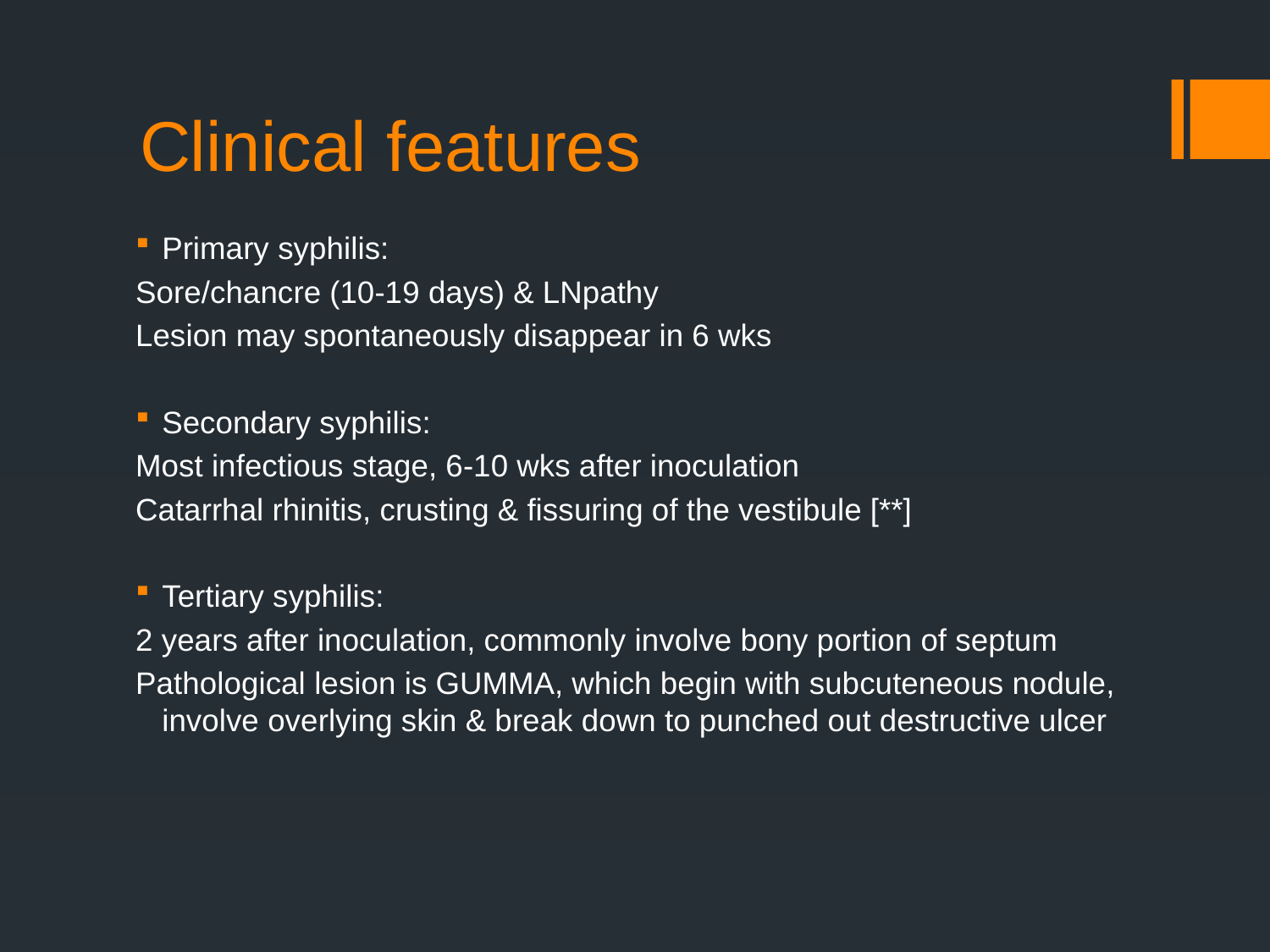

# Clinical features
Primary syphilis:
Sore/chancre (10-19 days) & LNpathy
Lesion may spontaneously disappear in 6 wks

Secondary syphilis:
Most infectious stage, 6-10 wks after inoculation
Catarrhal rhinitis, crusting & fissuring of the vestibule [**]

Tertiary syphilis:
2 years after inoculation, commonly involve bony portion of septum
Pathological lesion is GUMMA, which begin with subcuteneous nodule, involve overlying skin & break down to punched out destructive ulcer